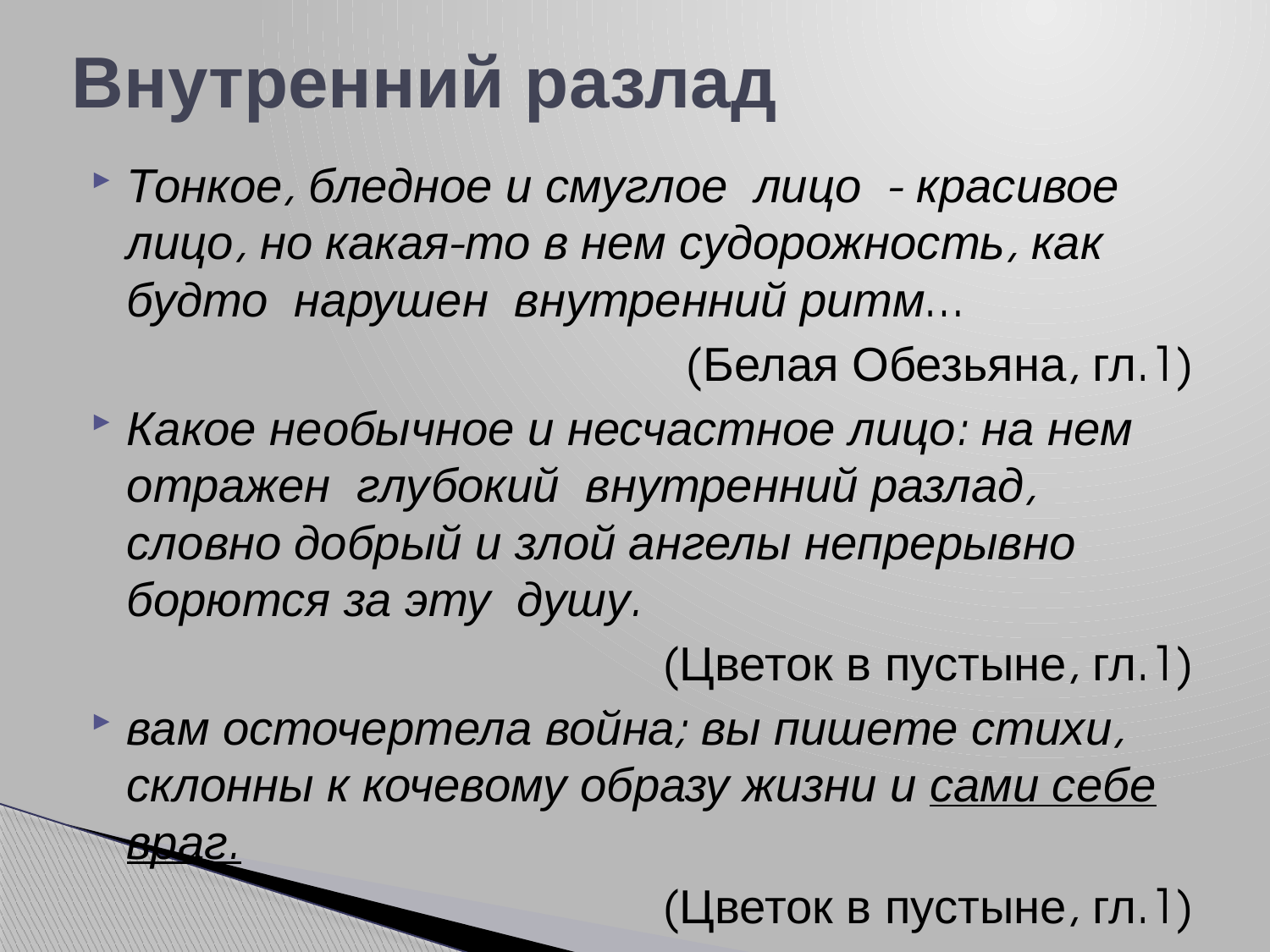

# Внутренний разлад
Тонкое, бледное и смуглое  лицо  - красивое лицо, но какая-то в нем судорожность, как будто  нарушен  внутренний ритм…
(Белая Обезьяна, гл.1)
Какое необычное и несчастное лицо: на нем  отражен  глубокий  внутренний разлад, словно добрый и злой ангелы непрерывно борются за эту  душу.
(Цветок в пустыне, гл.1)
вам осточертела война; вы пишете стихи, склонны к кочевому образу жизни и сами себе враг.
(Цветок в пустыне, гл.1)